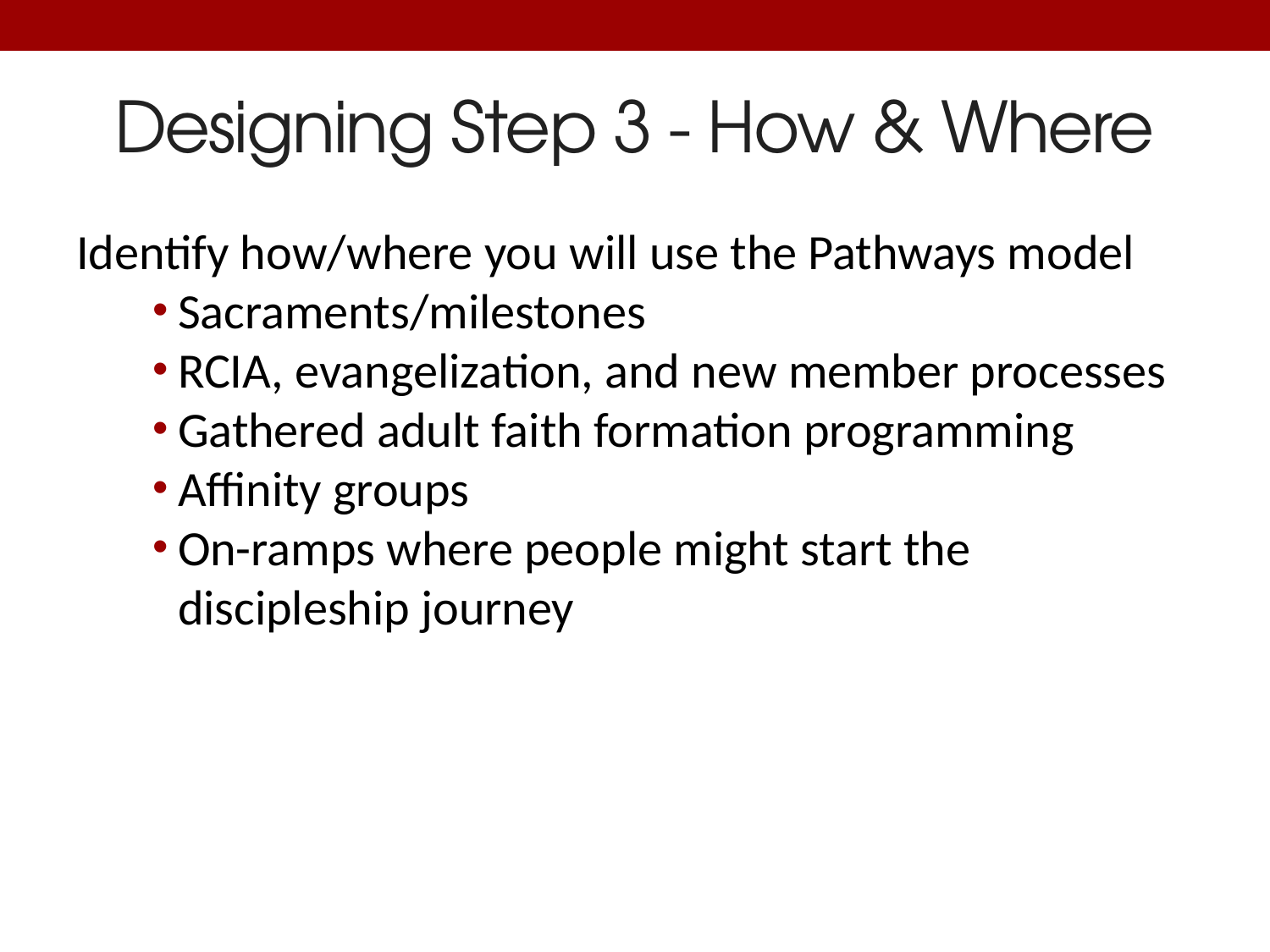

# Designing Step 3 - How & Where
Identify how/where you will use the Pathways model
Sacraments/milestones
RCIA, evangelization, and new member processes
Gathered adult faith formation programming
Affinity groups
On-ramps where people might start the discipleship journey